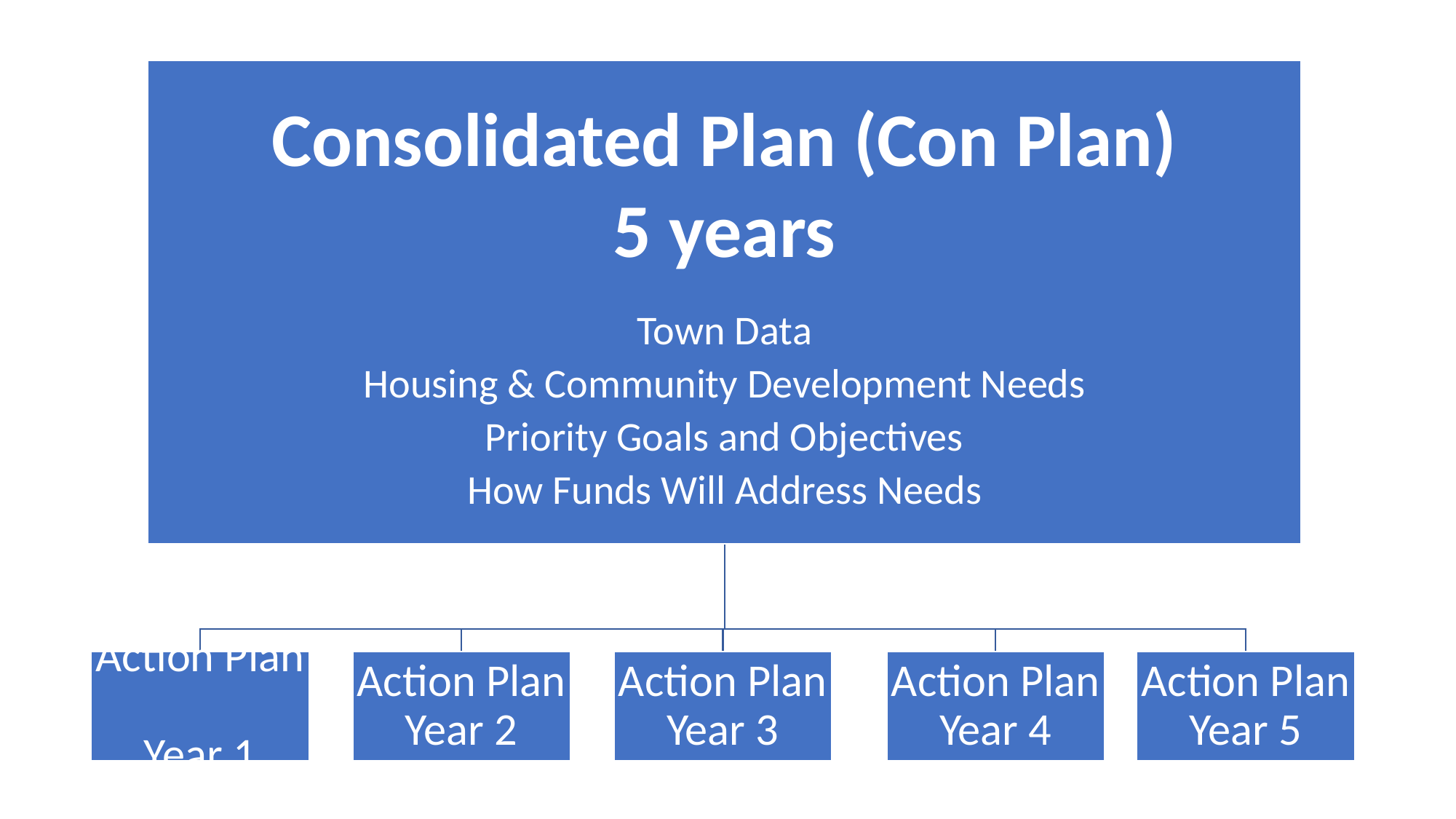

Consolidated Plan (Con Plan)
5 years
Town Data
Housing & Community Development Needs
Priority Goals and Objectives
How Funds Will Address Needs
Action Plan
Year 1
Action Plan
Year 2
Action Plan
Year 3
Action Plan
Year 4
Action Plan
Year 5